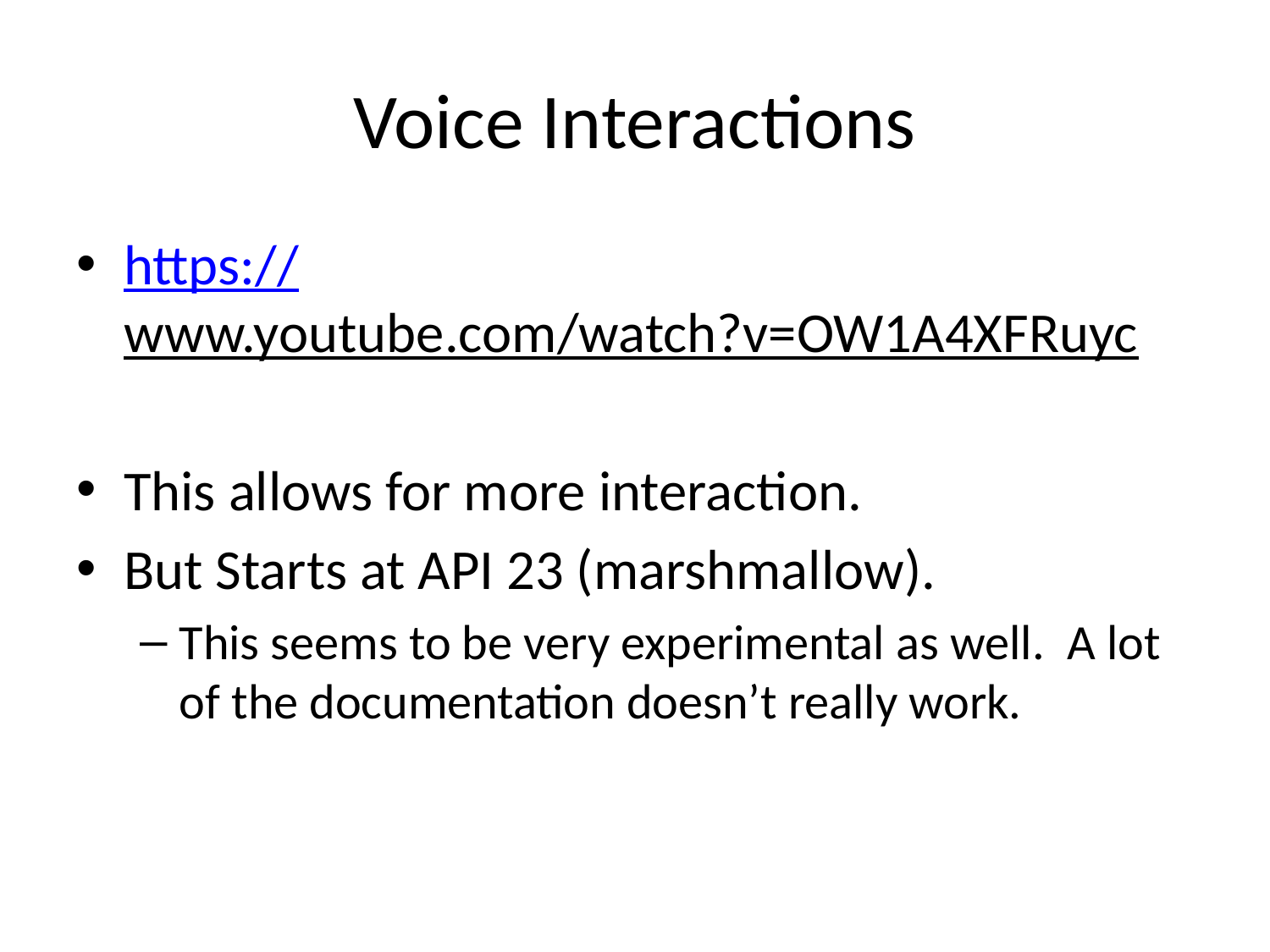

# Voice Interactions
https://www.youtube.com/watch?v=OW1A4XFRuyc

This allows for more interaction.
But Starts at API 23 (marshmallow).
This seems to be very experimental as well.  A lot of the documentation doesn’t really work.